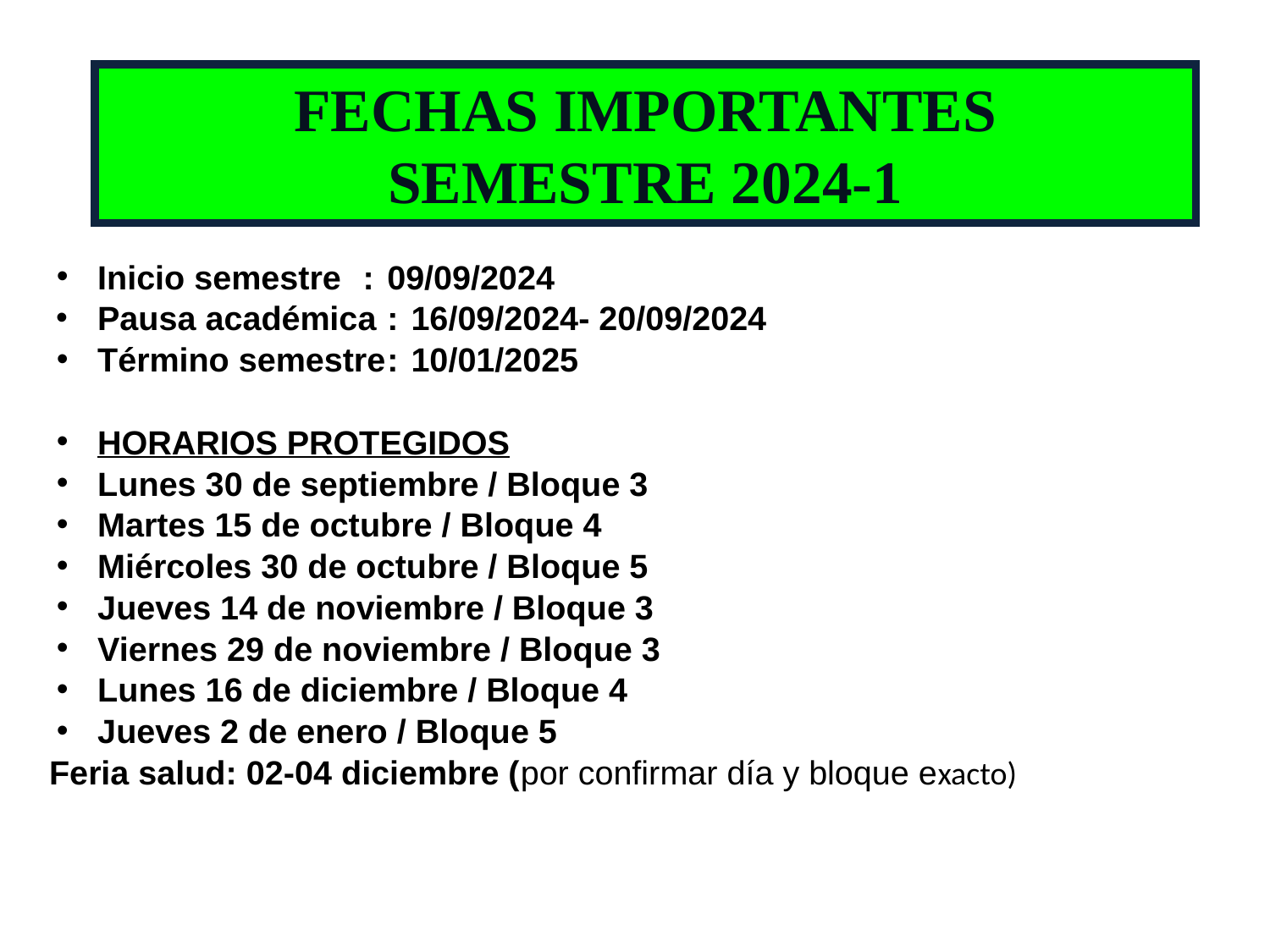

FECHAS IMPORTANTES
SEMESTRE 2024-1

Inicio semestre	: 	09/09/2024
Pausa académica	: 	16/09/2024- 20/09/2024
Término semestre	: 	10/01/2025

HORARIOS PROTEGIDOS
Lunes 30 de septiembre / Bloque 3
Martes 15 de octubre / Bloque 4
Miércoles 30 de octubre / Bloque 5
Jueves 14 de noviembre / Bloque 3
Viernes 29 de noviembre / Bloque 3
Lunes 16 de diciembre / Bloque 4
Jueves 2 de enero / Bloque 5
Feria salud: 02-04 diciembre (por confirmar día y bloque exacto)